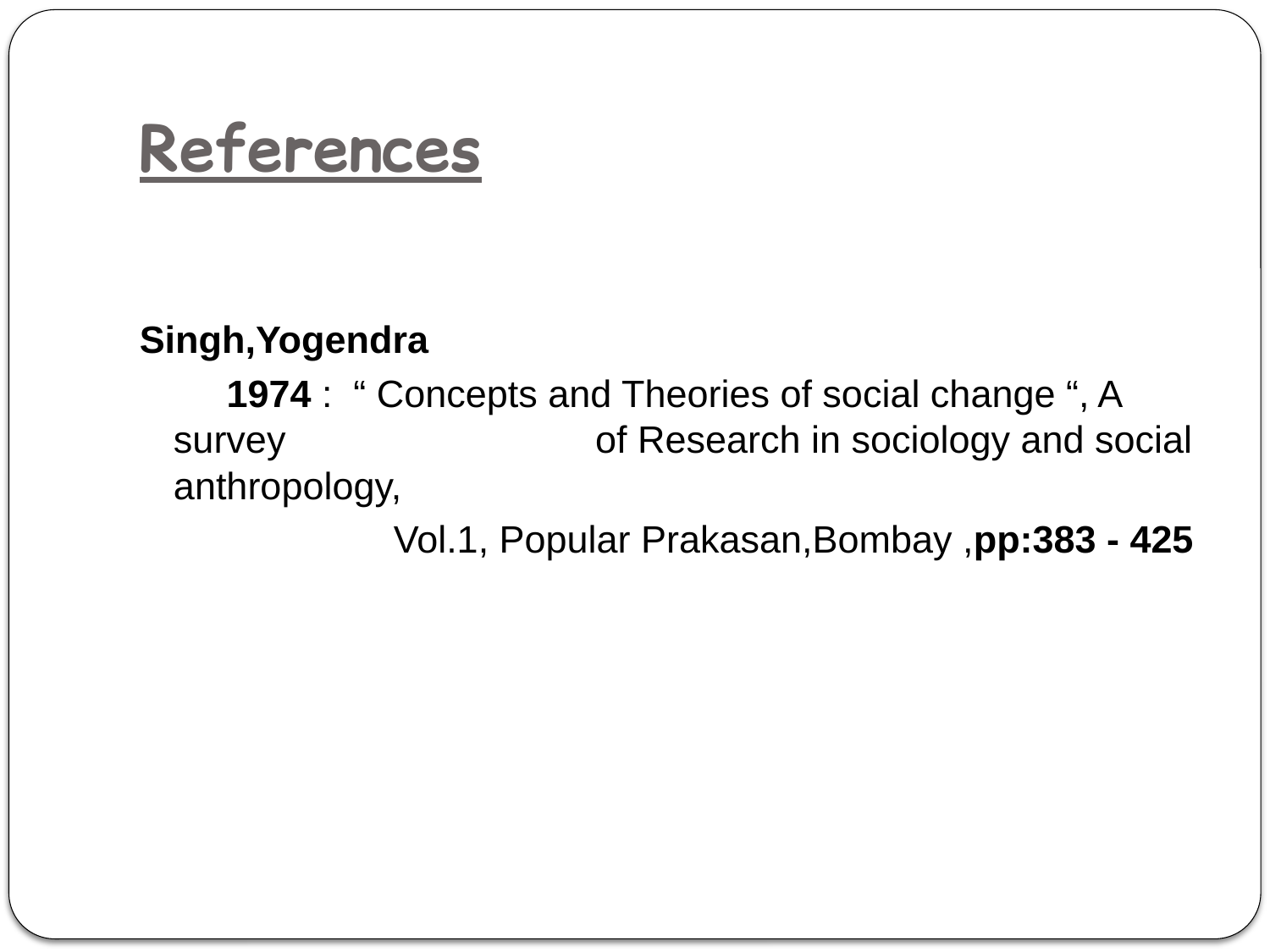

# References

Singh,Yogendra
	     1974 :  “ Concepts and Theories of social change “, A survey            	          of Research in sociology and social anthropology,
                        Vol.1, Popular Prakasan,Bombay ,pp:383 - 425